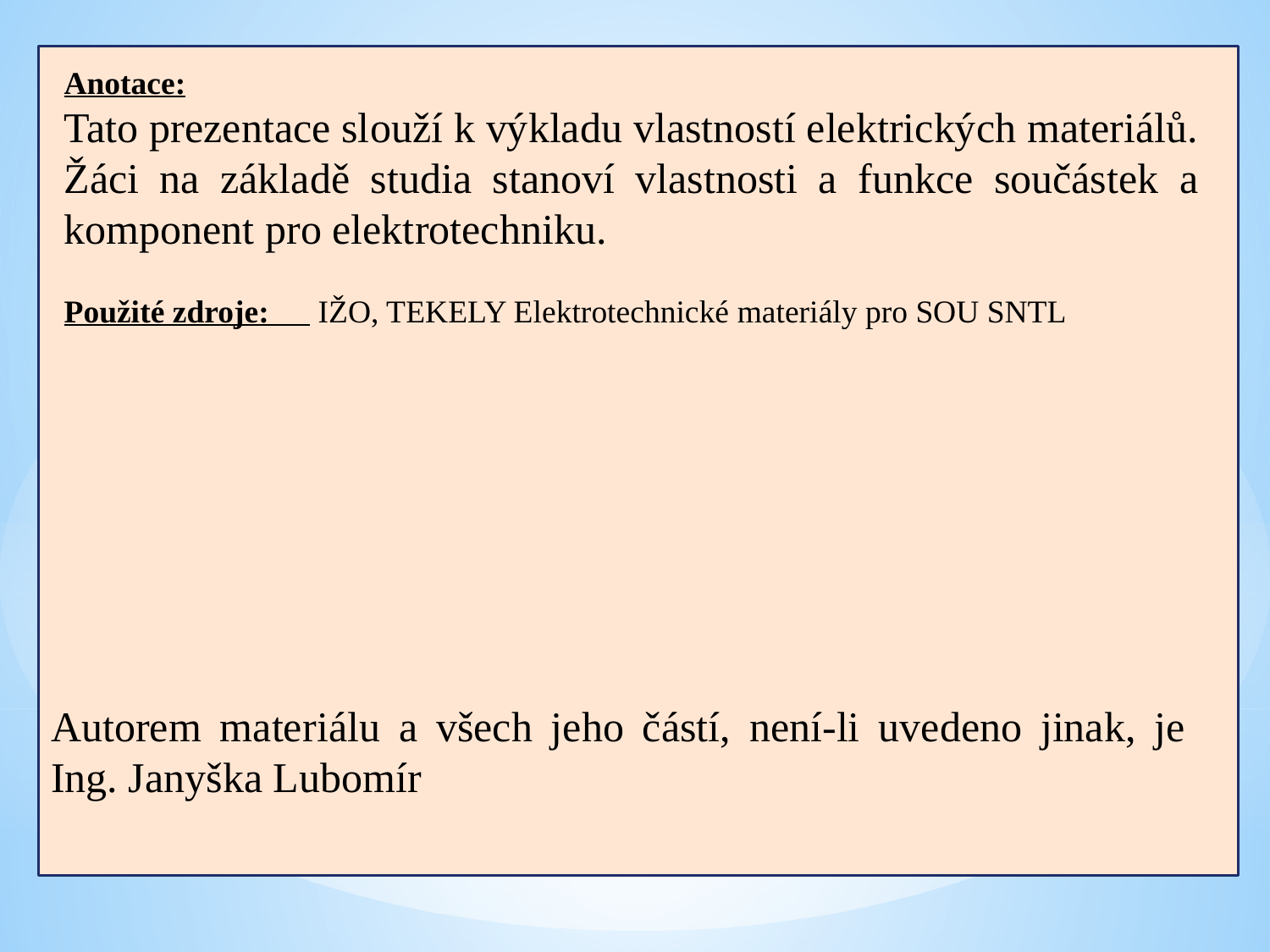

Anotace:
Tato prezentace slouží k výkladu vlastností elektrických materiálů. Žáci na základě studia stanoví vlastnosti a funkce součástek a komponent pro elektrotechniku.
Použité zdroje:     	IŽO, TEKELY Elektrotechnické materiály pro SOU SNTL
Autorem materiálu a všech jeho částí, není-li uvedeno jinak, je Ing. Janyška Lubomír